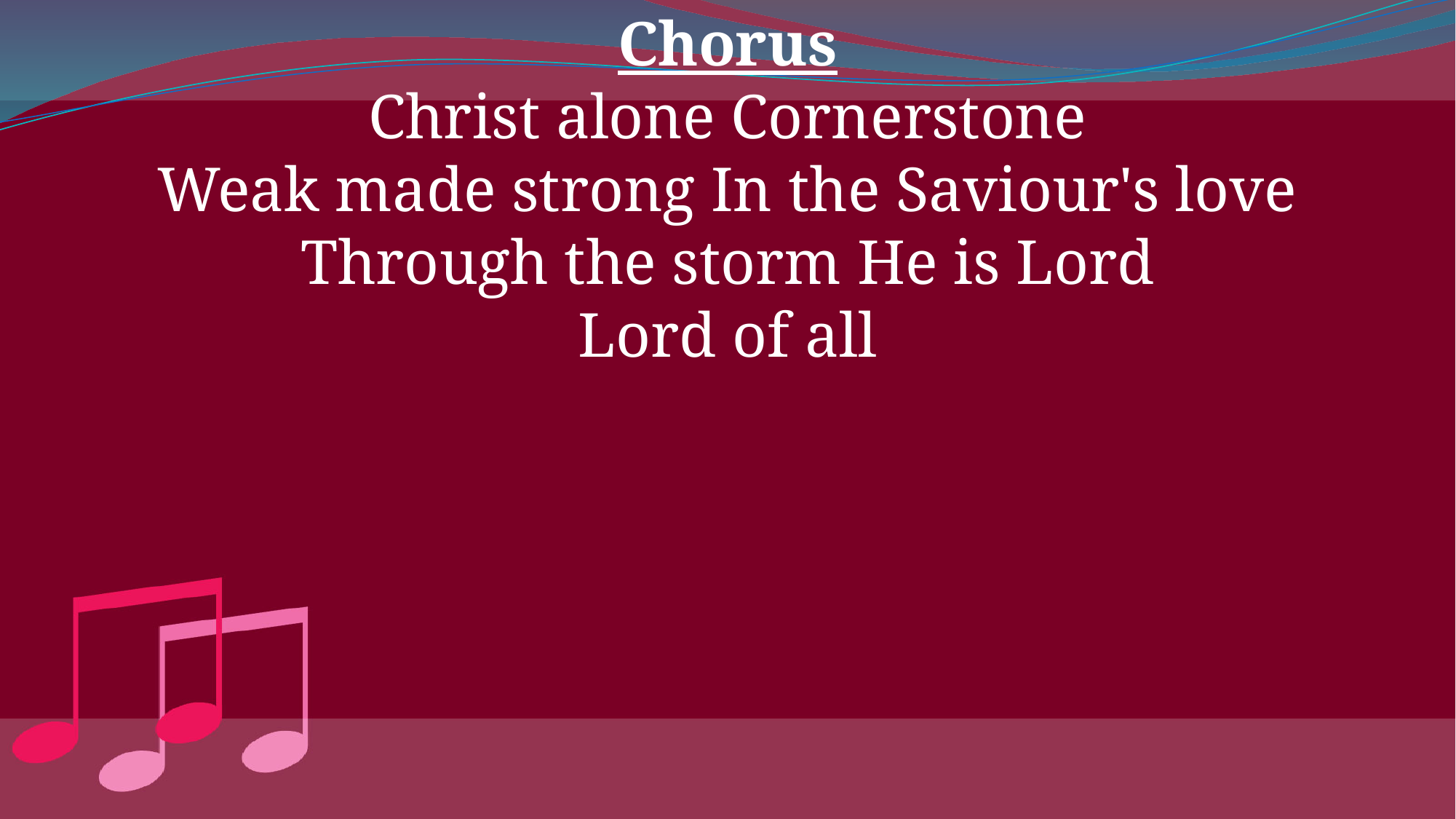

Chorus
Christ alone Cornerstone
Weak made strong In the Saviour's love
Through the storm He is Lord
Lord of all